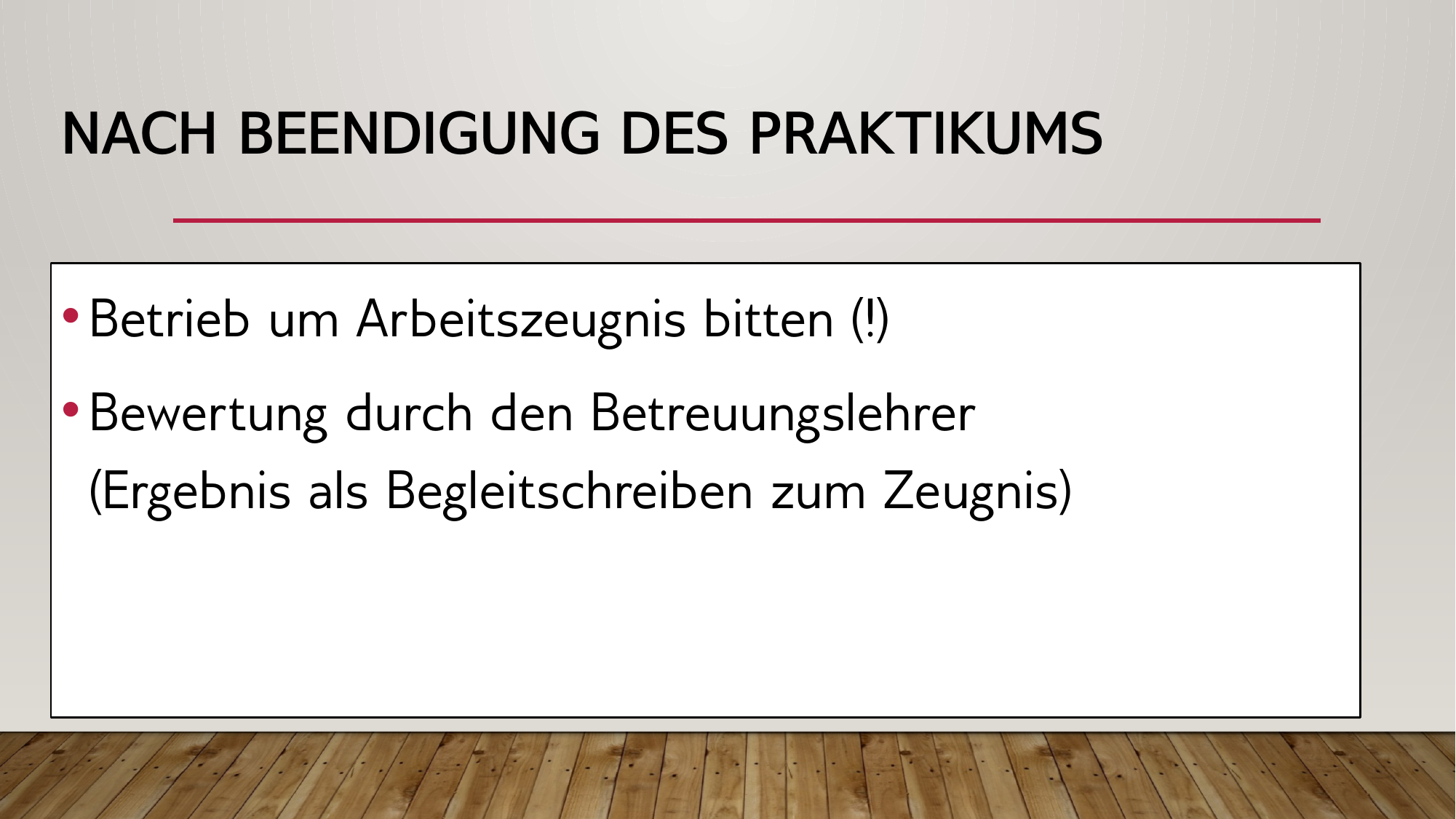

# Nach Beendigung des Praktikums
Betrieb um Arbeitszeugnis bitten (!)
Bewertung durch den Betreuungslehrer
(Ergebnis als Begleitschreiben zum Zeugnis)